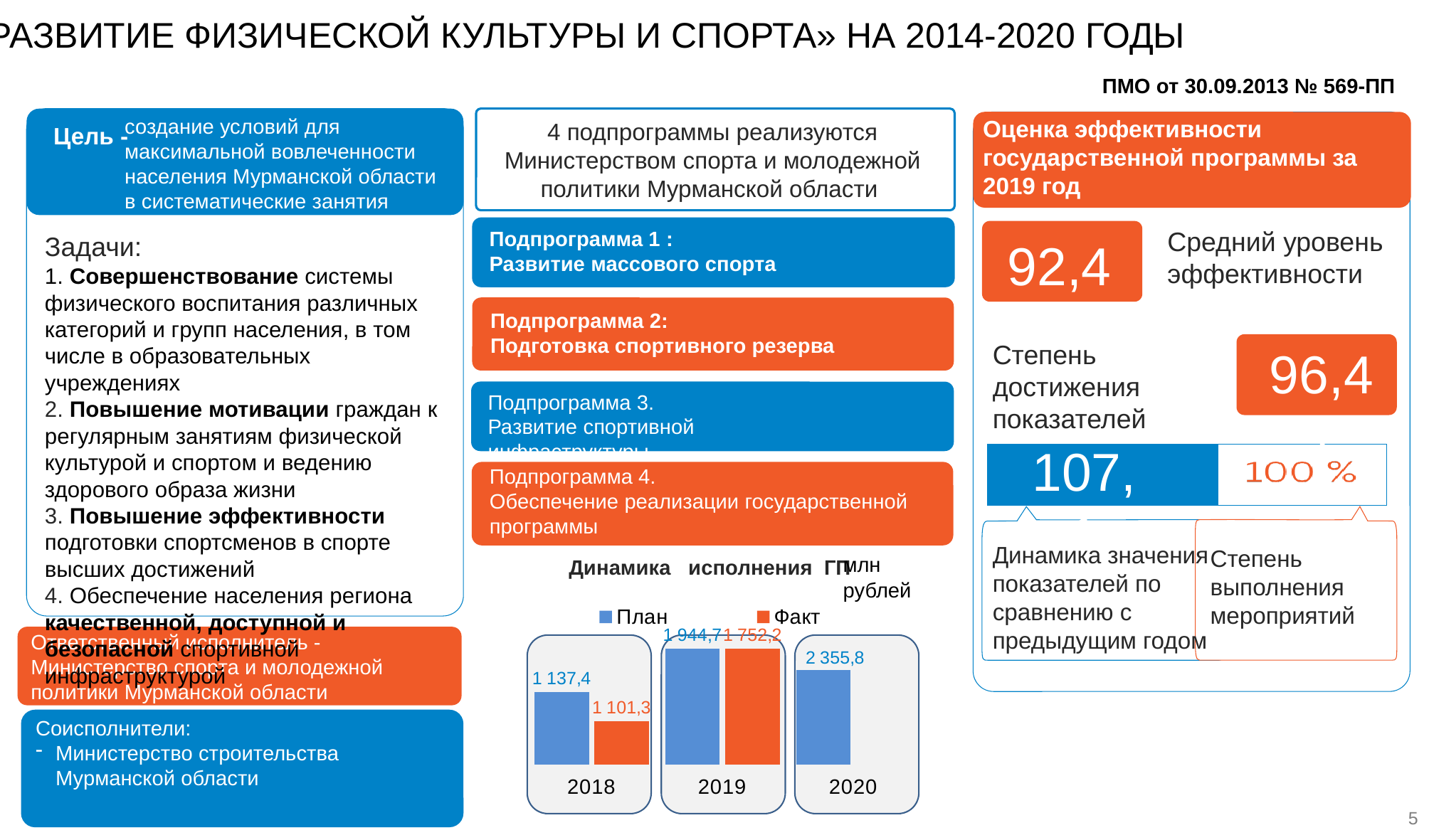

ГП «РАЗВИТИЕ ФИЗИЧЕСКОЙ КУЛЬТУРЫ И СПОРТА» НА 2014-2020 ГОДЫ
ПМО от 30.09.2013 № 569-ПП
создание условий для максимальной вовлеченности населения Мурманской области в систематические занятия физической культурой и спортом

Цель -

Соисполнители:
Министерство строительства Мурманской области

Оценка эффективности государственной программы за 2019 год
4 подпрограммы реализуются Министерством спорта и молодежной политики Мурманской области

Оценка эффективности государственной программы за 2018 г.

Средний уровень эффективности
Подпрограмма 1 :
Развитие массового спорта

Задачи:
1. Совершенствование системы физического воспитания различных категорий и групп населения, в том числе в образовательных учреждениях
2. Повышение мотивации граждан к регулярным занятиям физической культурой и спортом и ведению здорового образа жизни
3. Повышение эффективности подготовки спортсменов в спорте высших достижений
4. Обеспечение населения региона качественной, доступной и безопасной спортивной инфраструктурой

92,45

Подпрограмма 2:
Подготовка спортивного резерва
%
Степень достижения показателей

96,41
99,3

Подпрограмма 3.
Развитие спортивной инфраструктуры

### Chart

| Category | Продажи | Столбец1 |
|---|---|---|
| Кв. 1 | 2.6 | 1.9 |
107,1
Подпрограмма 4.
Обеспечение реализации государственной программы

Динамика значения показателей по сравнению с предыдущим годом
Степень выполнения мероприятий
млн
рублей
Динамика   исполнения  ГП

### Chart

| Category | План | Факт |
|---|---|---|
| 2018 | 6236.4 | 5978.5 |
| 2019 | 6615.7 | 6615.6 |
| 2020 | 6430.2 | None |

Ответственный исполнитель - Министерство спорта и молодежной политики Мурманской области
5